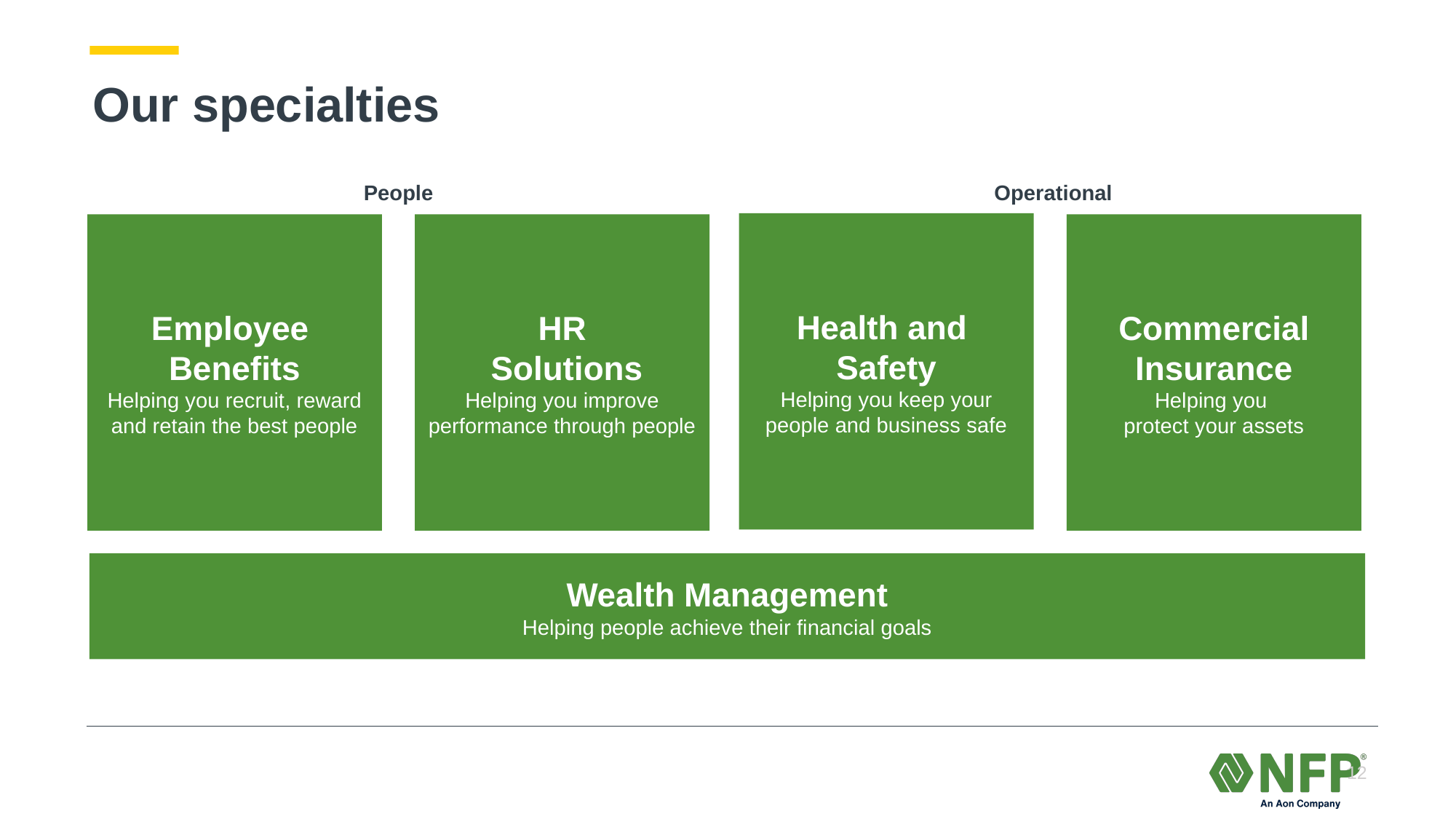

# Our specialties
People
Operational
Health and
Safety
Helping you keep your people and business safe
Commercial Insurance
Helping you
protect your assets
HR
 Solutions
Helping you improve performance through people
Employee
Benefits
Helping you recruit, reward and retain the best people
Wealth Management
Helping people achieve their financial goals
12